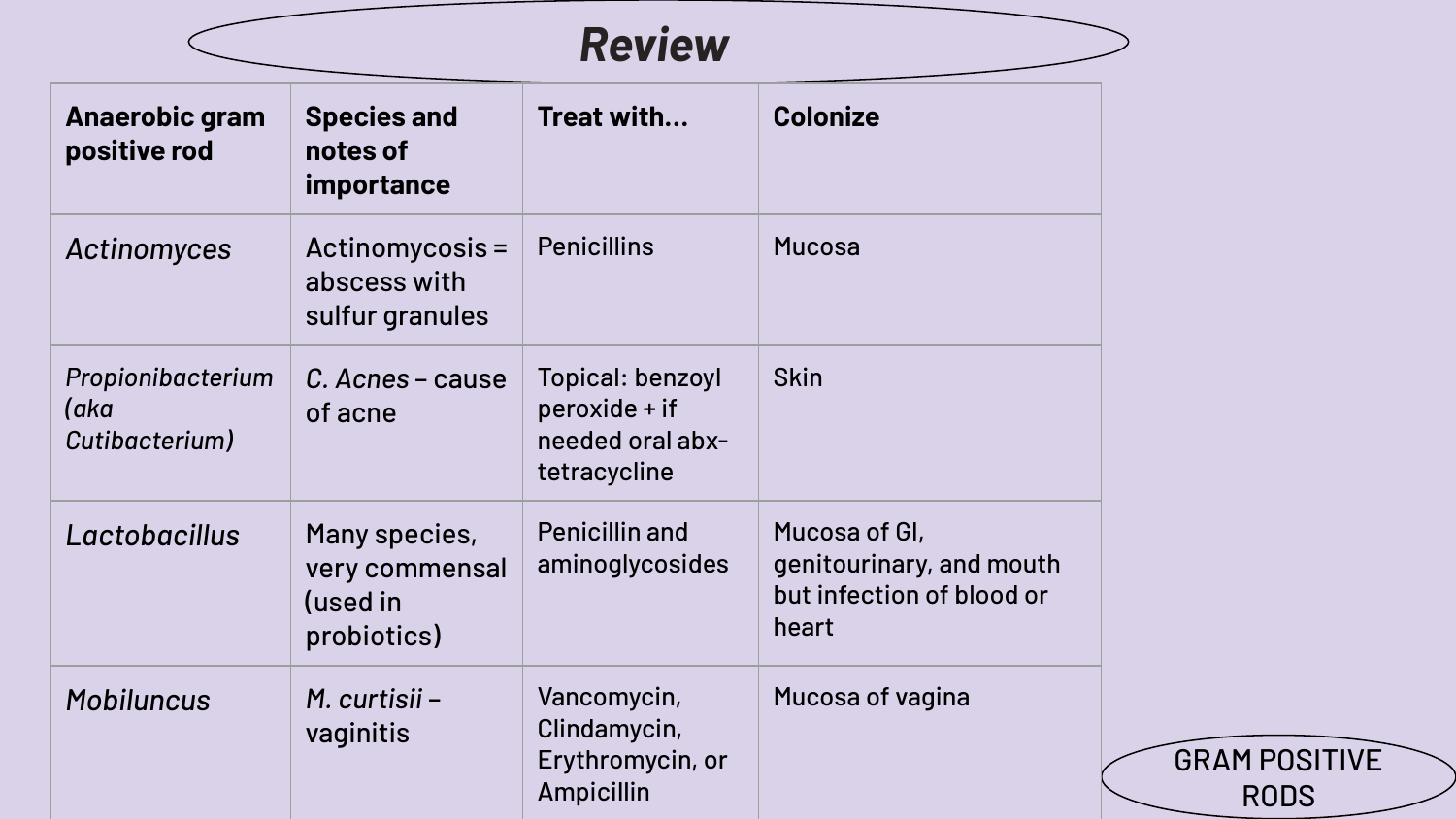

Review
| Anaerobic gram positive rod | Species and notes of importance | Treat with… | Colonize |
| --- | --- | --- | --- |
| Actinomyces | Actinomycosis = abscess with sulfur granules | Penicillins | Mucosa |
| Propionibacterium (aka Cutibacterium) | C. Acnes – cause of acne | Topical: benzoyl peroxide + if needed oral abx- tetracycline | Skin |
| Lactobacillus | Many species, very commensal (used in probiotics) | Penicillin and aminoglycosides | Mucosa of GI, genitourinary, and mouth but infection of blood or heart |
| Mobiluncus | M. curtisii – vaginitis | Vancomycin, Clindamycin, Erythromycin, or Ampicillin | Mucosa of vagina |
GRAM POSITIVE RODS